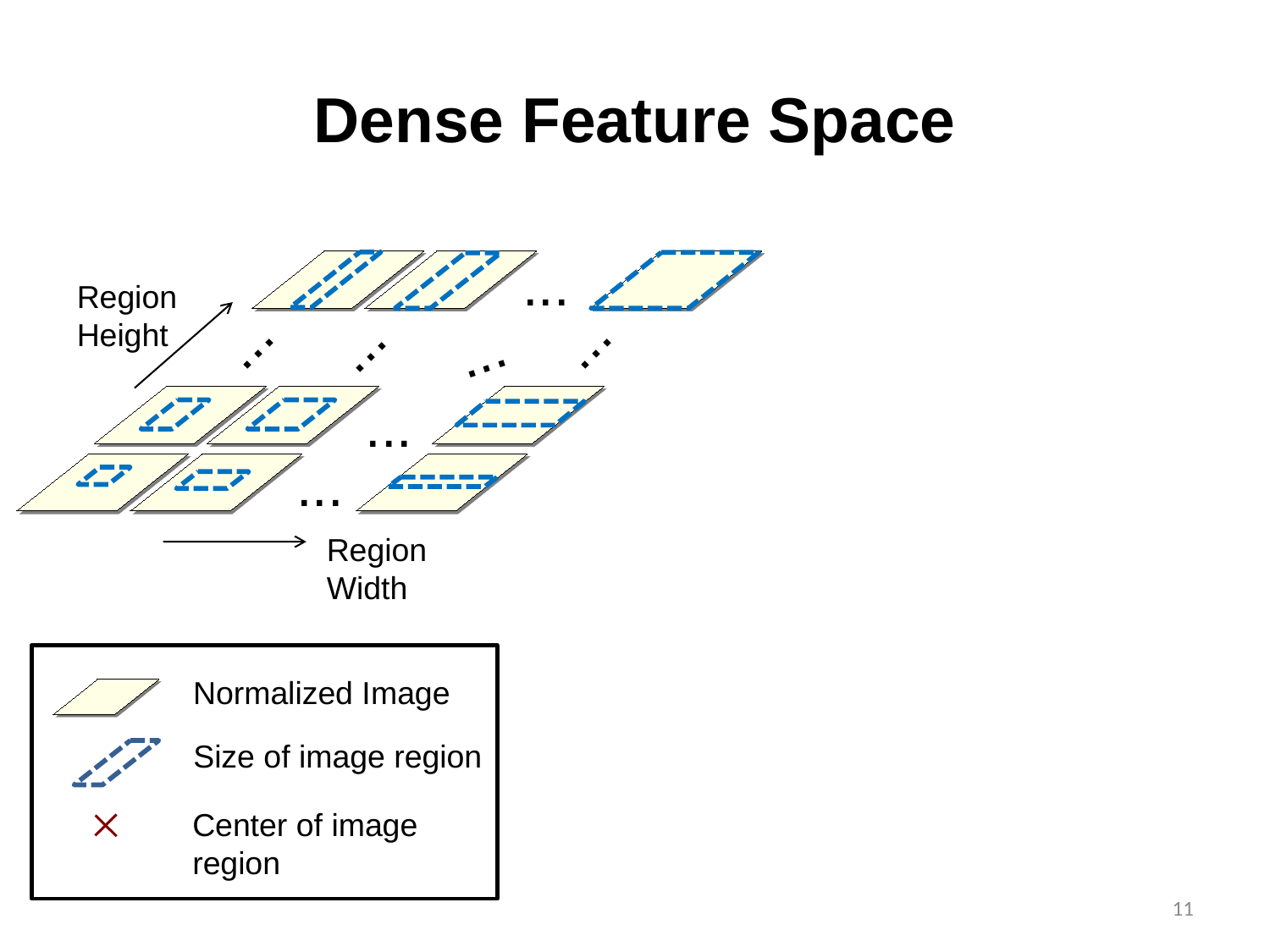

# Dense Feature Space
...

Region Height
...
...
...

...
...

...

Region Width

Normalized Image

Size of image region

Center of image region

11